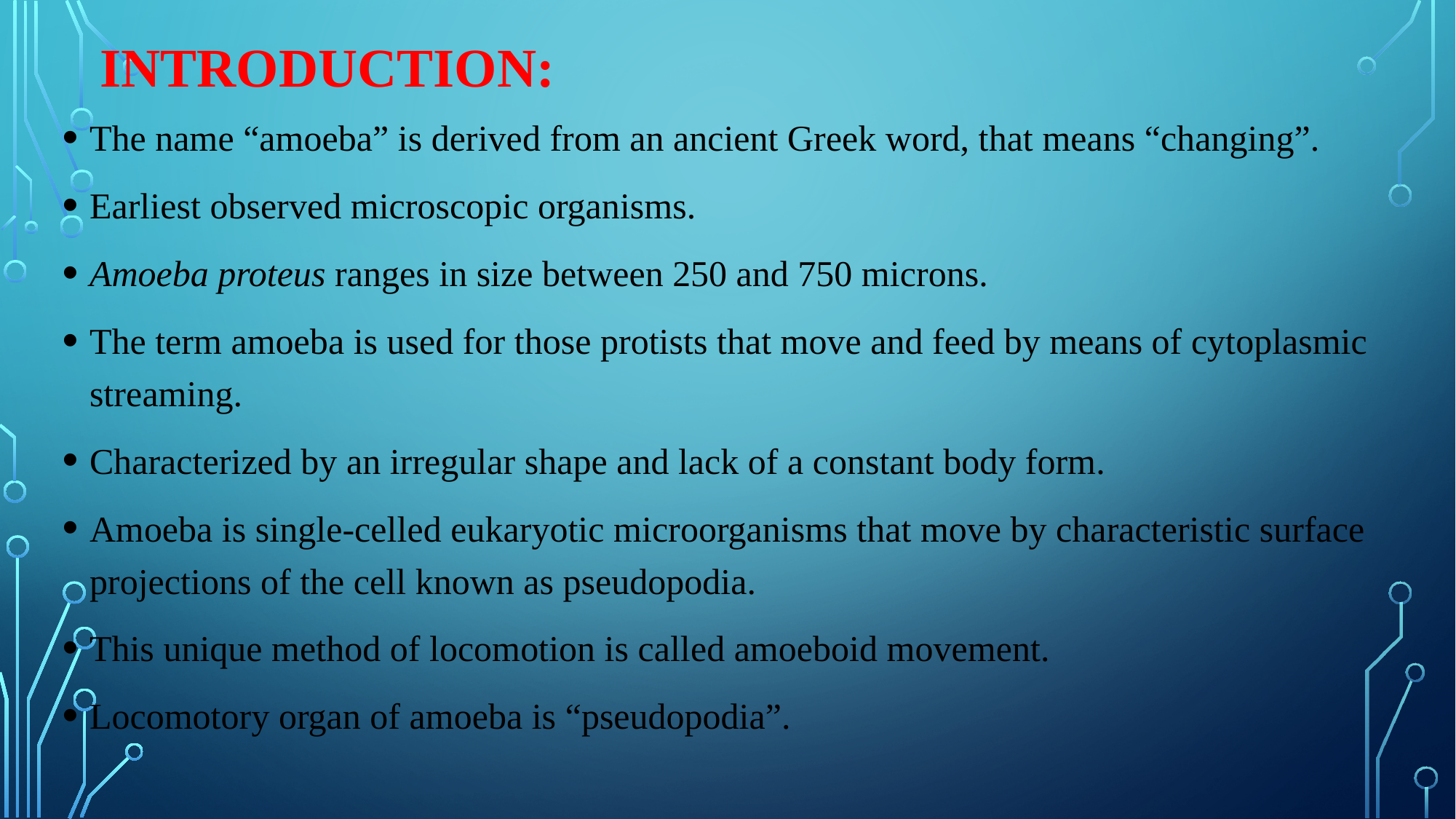

# Introduction:
The name “amoeba” is derived from an ancient Greek word, that means “changing”.
Earliest observed microscopic organisms.
Amoeba proteus ranges in size between 250 and 750 microns.
The term amoeba is used for those protists that move and feed by means of cytoplasmic streaming.
Characterized by an irregular shape and lack of a constant body form.
Amoeba is single-celled eukaryotic microorganisms that move by characteristic surface projections of the cell known as pseudopodia.
This unique method of locomotion is called amoeboid movement.
Locomotory organ of amoeba is “pseudopodia”.